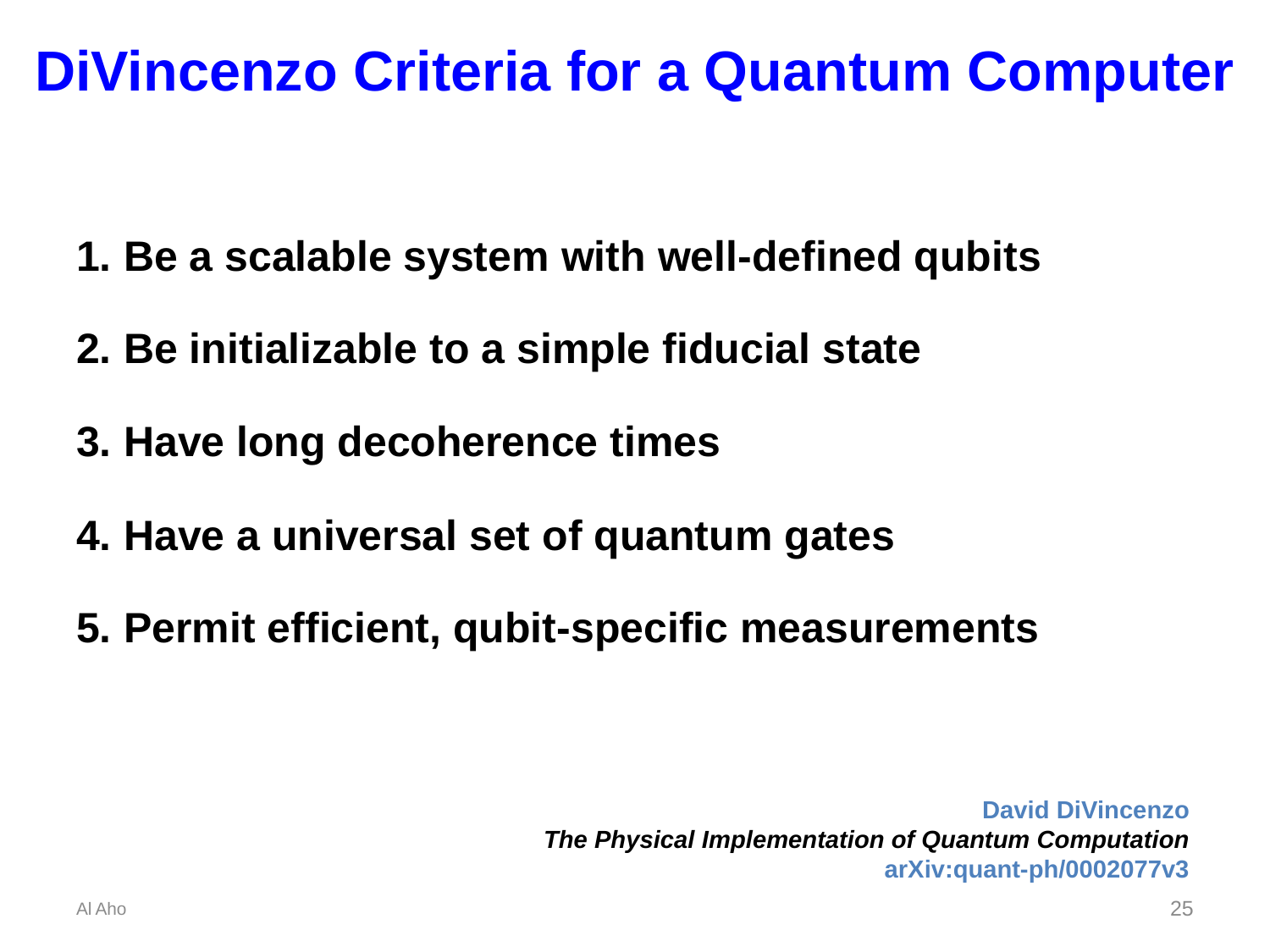

# DiVincenzo Criteria for a Quantum Computer
Be a scalable system with well-defined qubits
Be initializable to a simple fiducial state
Have long decoherence times
Have a universal set of quantum gates
Permit efficient, qubit-specific measurements
David DiVincenzo
The Physical Implementation of Quantum Computation
arXiv:quant-ph/0002077v3
Al Aho
25